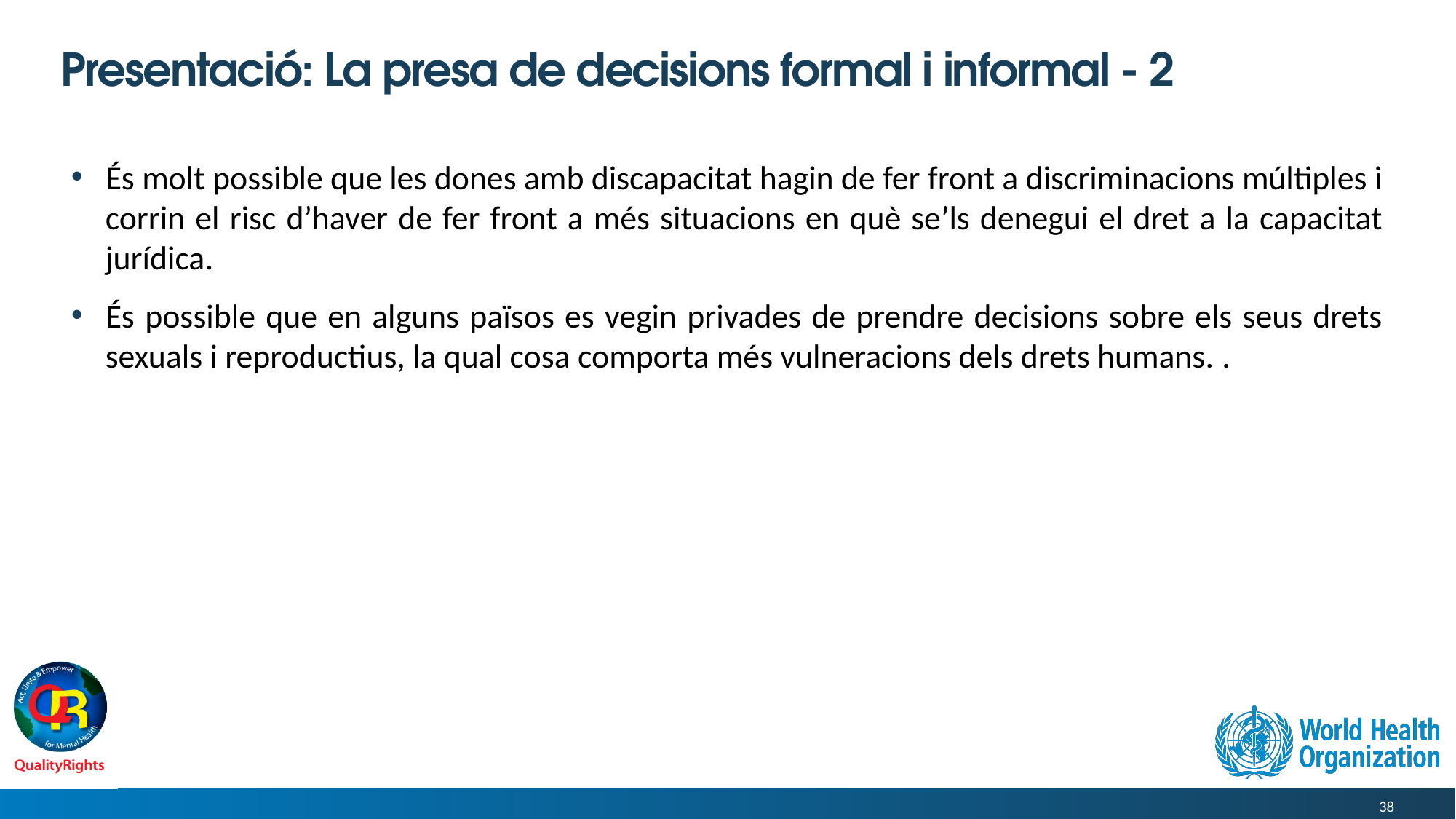

# Presentació: La presa de decisions formal i informal - 2
És molt possible que les dones amb discapacitat hagin de fer front a discriminacions múltiples i corrin el risc d’haver de fer front a més situacions en què se’ls denegui el dret a la capacitat jurídica.
És possible que en alguns països es vegin privades de prendre decisions sobre els seus drets sexuals i reproductius, la qual cosa comporta més vulneracions dels drets humans. .